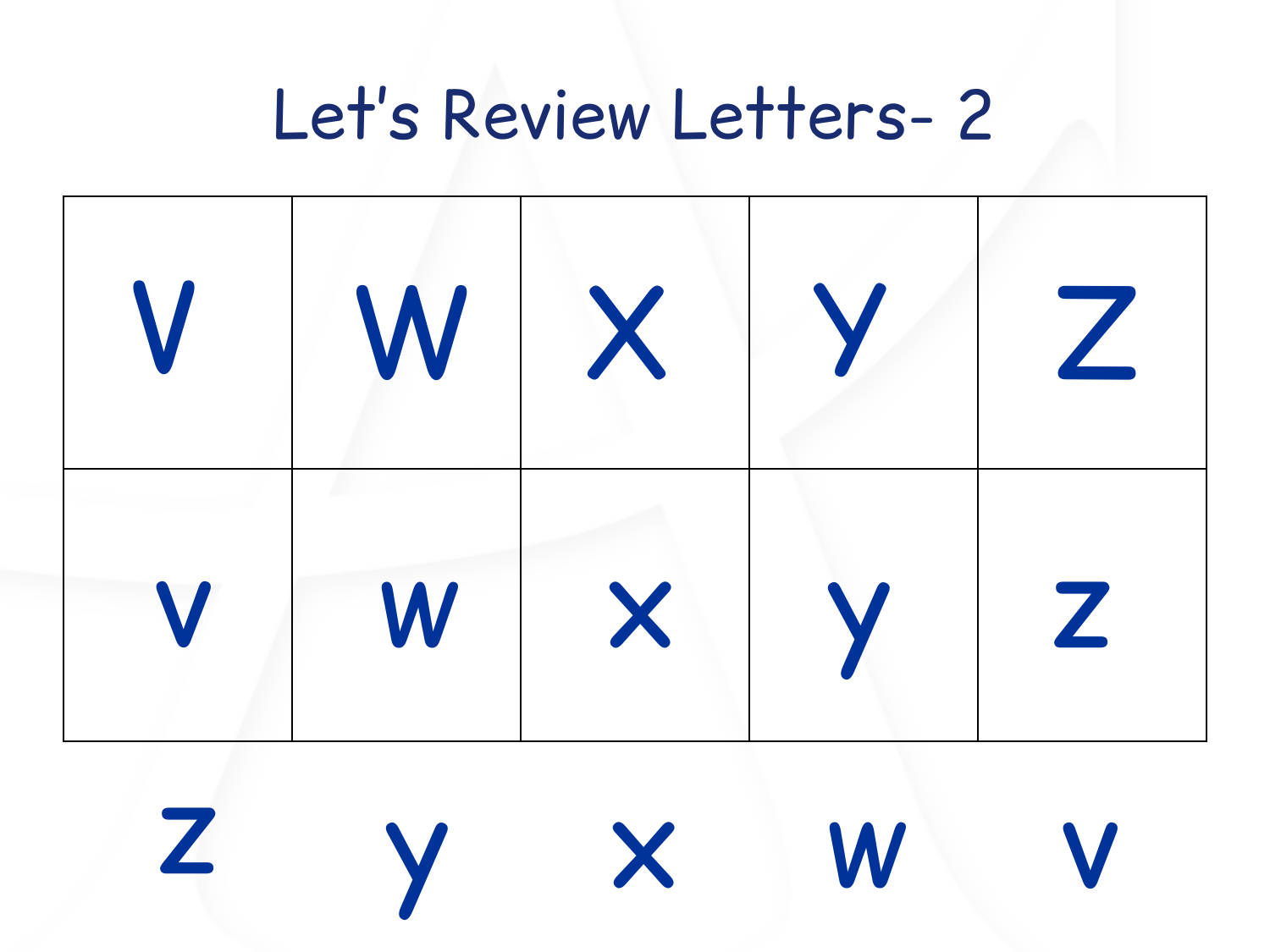

# Let’s Review Letters- 2
|  |  |  |  |  |
| --- | --- | --- | --- | --- |
|  |  |  |  |  |
V
Y
W
X
Z
x
w
v
y
z
z
w
x
y
v